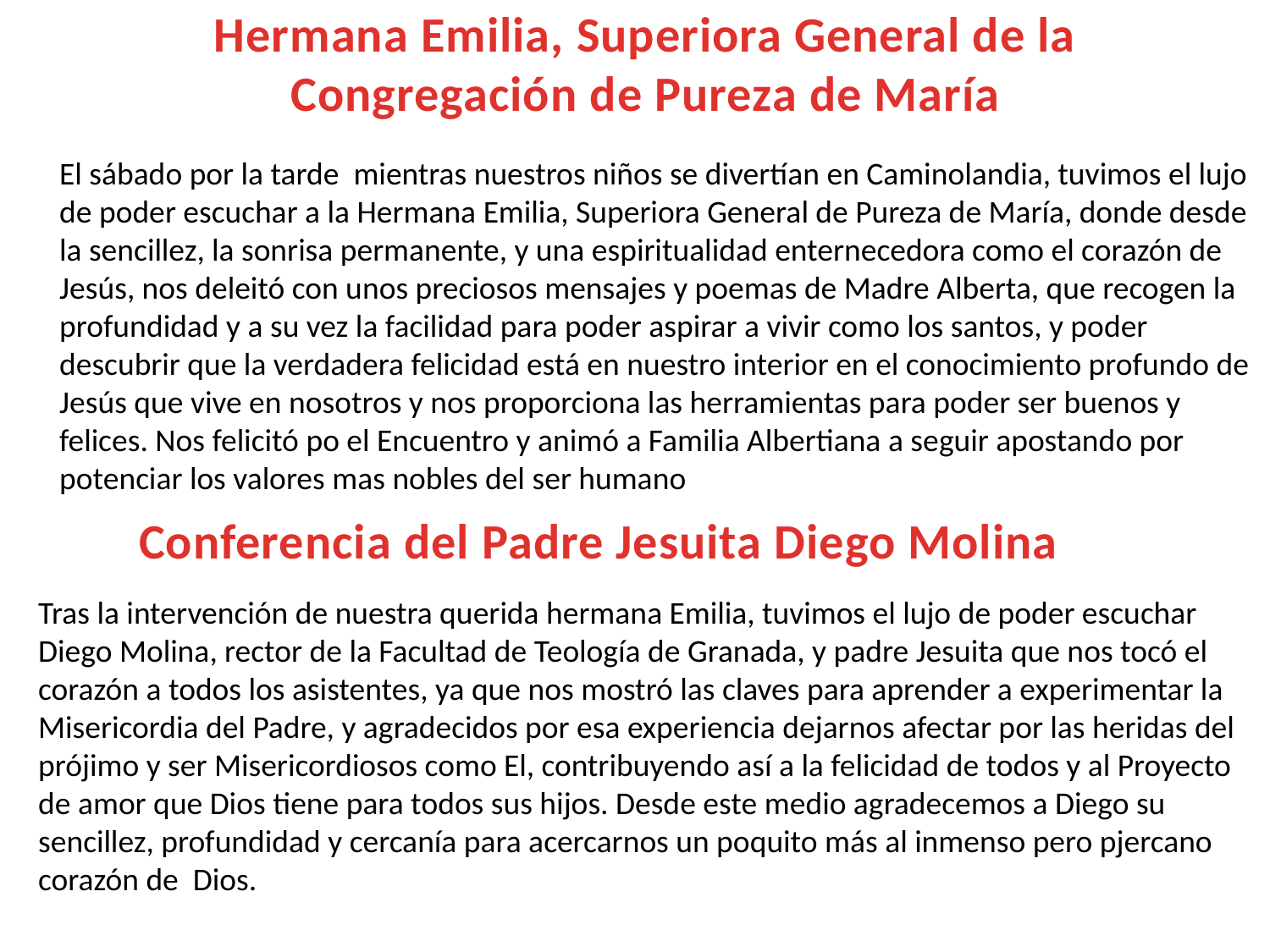

Hermana Emilia, Superiora General de la Congregación de Pureza de María
El sábado por la tarde  mientras nuestros niños se divertían en Caminolandia, tuvimos el lujo de poder escuchar a la Hermana Emilia, Superiora General de Pureza de María, donde desde la sencillez, la sonrisa permanente, y una espiritualidad enternecedora como el corazón de Jesús, nos deleitó con unos preciosos mensajes y poemas de Madre Alberta, que recogen la profundidad y a su vez la facilidad para poder aspirar a vivir como los santos, y poder descubrir que la verdadera felicidad está en nuestro interior en el conocimiento profundo de Jesús que vive en nosotros y nos proporciona las herramientas para poder ser buenos y felices. Nos felicitó po el Encuentro y animó a Familia Albertiana a seguir apostando por potenciar los valores mas nobles del ser humano
Conferencia del Padre Jesuita Diego Molina
Tras la intervención de nuestra querida hermana Emilia, tuvimos el lujo de poder escuchar Diego Molina, rector de la Facultad de Teología de Granada, y padre Jesuita que nos tocó el corazón a todos los asistentes, ya que nos mostró las claves para aprender a experimentar la Misericordia del Padre, y agradecidos por esa experiencia dejarnos afectar por las heridas del prójimo y ser Misericordiosos como El, contribuyendo así a la felicidad de todos y al Proyecto de amor que Dios tiene para todos sus hijos. Desde este medio agradecemos a Diego su sencillez, profundidad y cercanía para acercarnos un poquito más al inmenso pero pjercano corazón de  Dios.